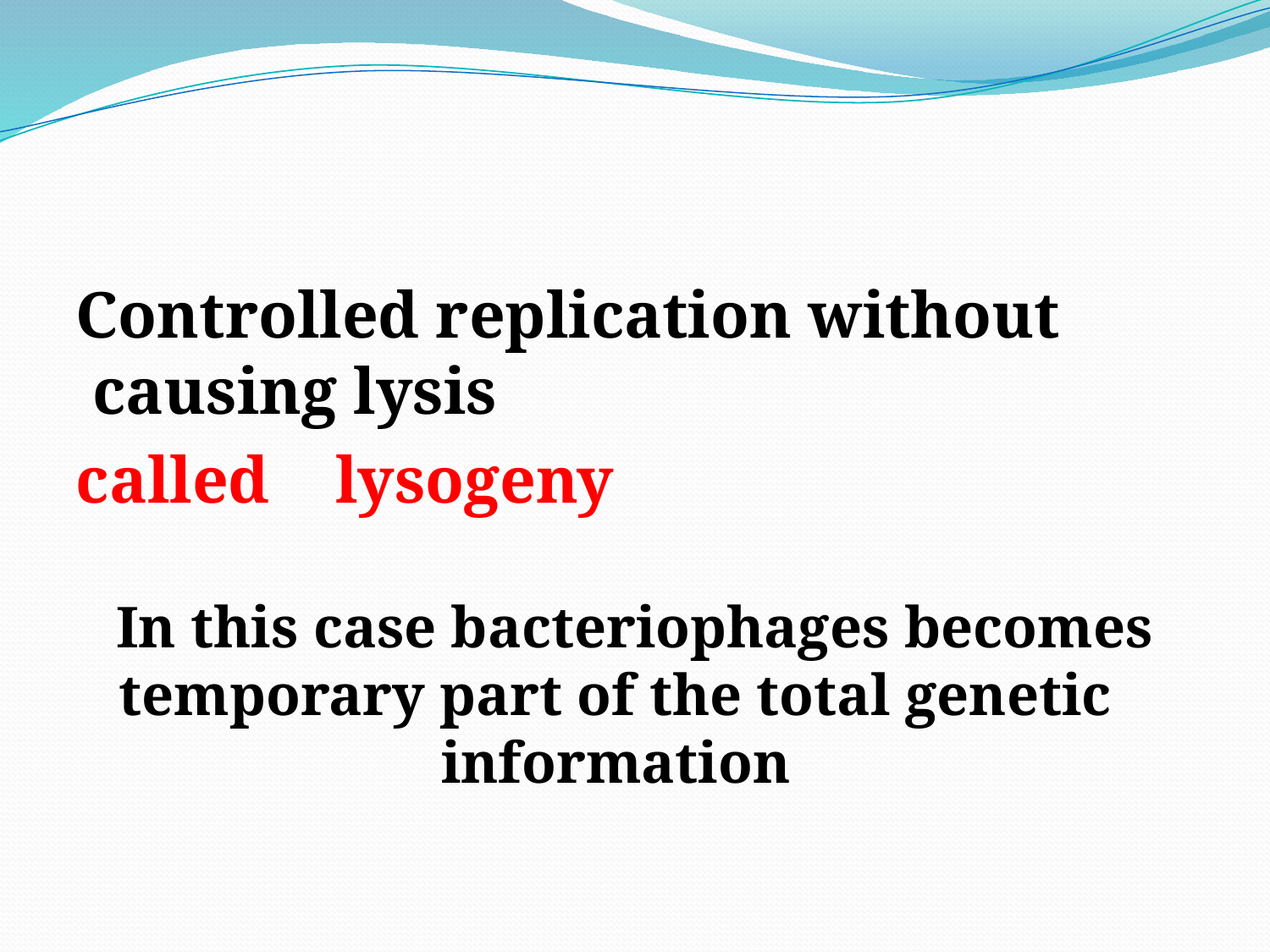

#
Controlled replication without causing lysis
                       called    lysogeny

In this case bacteriophages becomes temporary part of the total genetic information